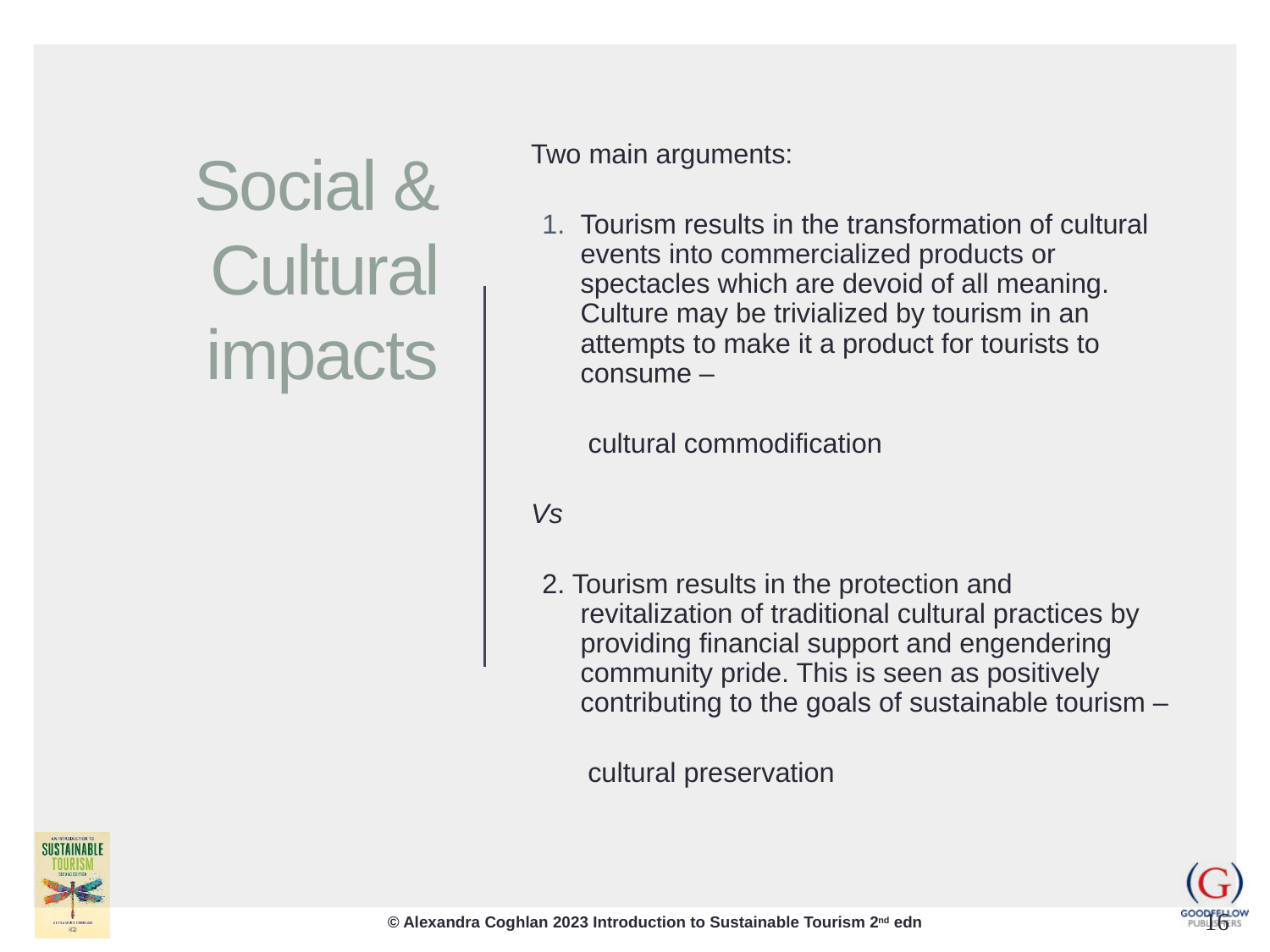

# Social & Cultural impacts
Two main arguments:

Tourism results in the transformation of cultural events into commercialized products or spectacles which are devoid of all meaning. Culture may be trivialized by tourism in an attempts to make it a product for tourists to consume –

      cultural commodification

Vs

2. Tourism results in the protection and revitalization of traditional cultural practices by providing financial support and engendering community pride. This is seen as positively contributing to the goals of sustainable tourism –

      cultural preservation

16